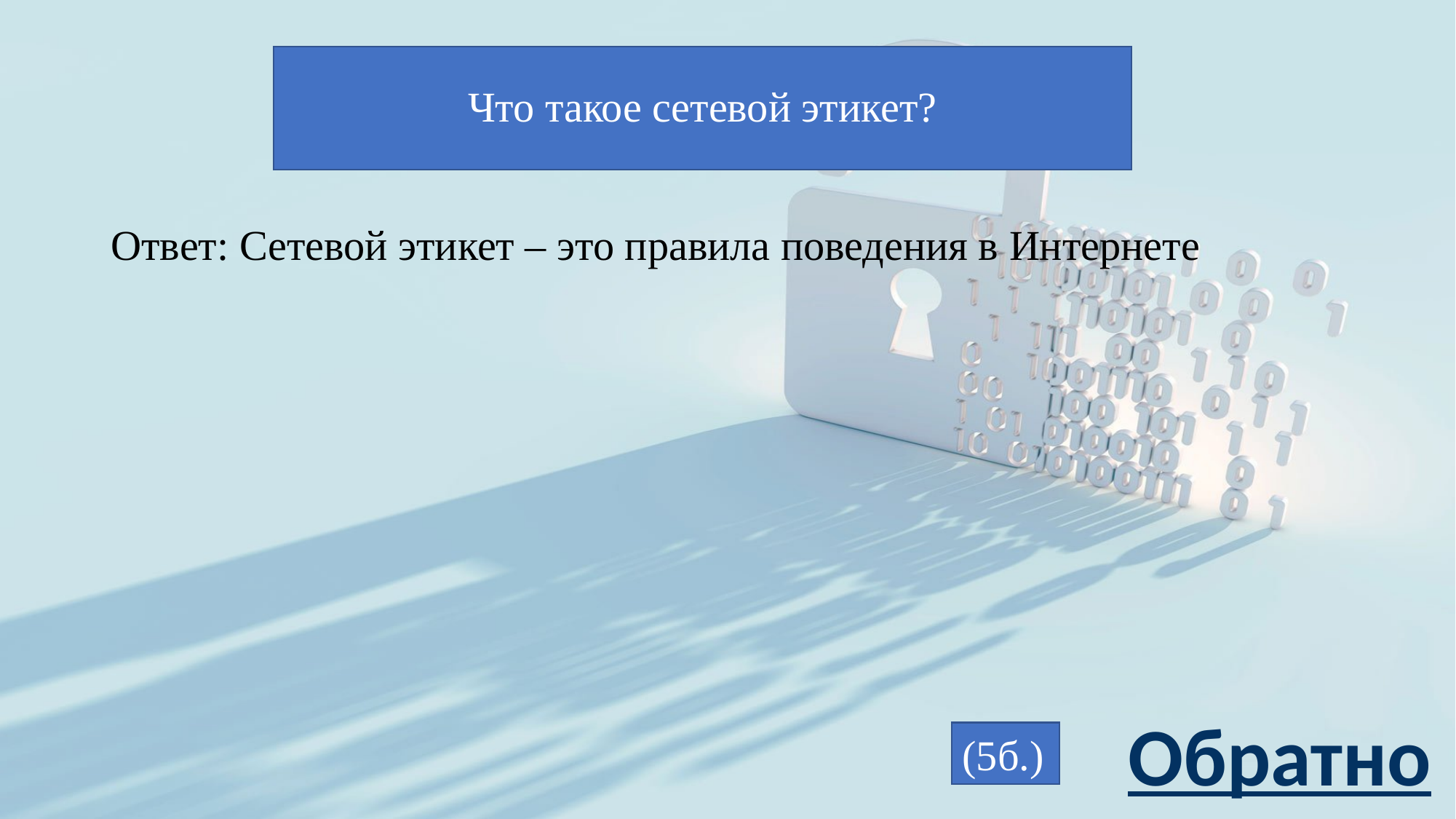

# Что такое сетевой этикет?
Ответ: Сетевой этикет – это правила поведения в Интернете

Обратно
(5б.)